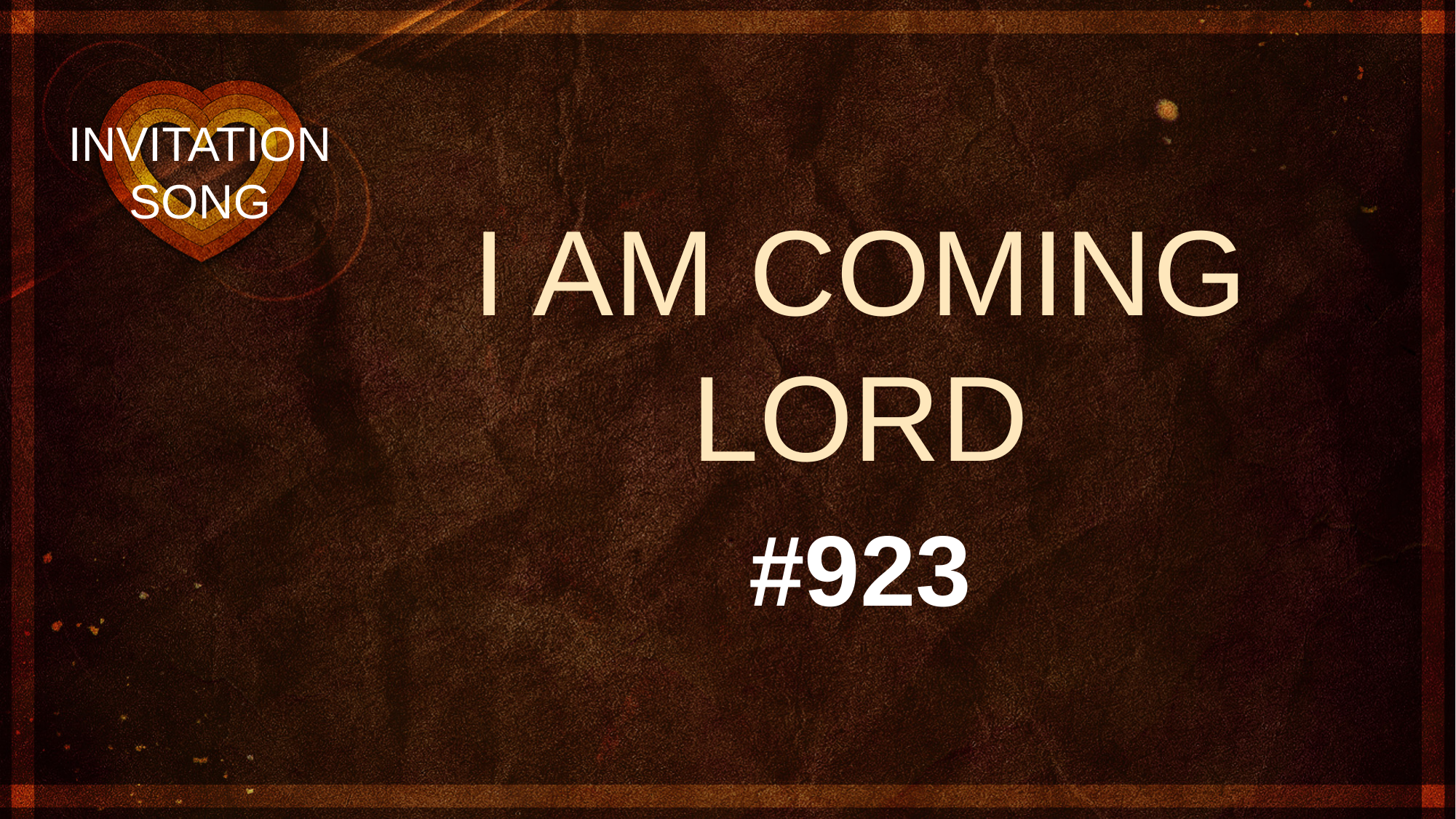

I AM COMING LORD
#923
# INVITATION SONG